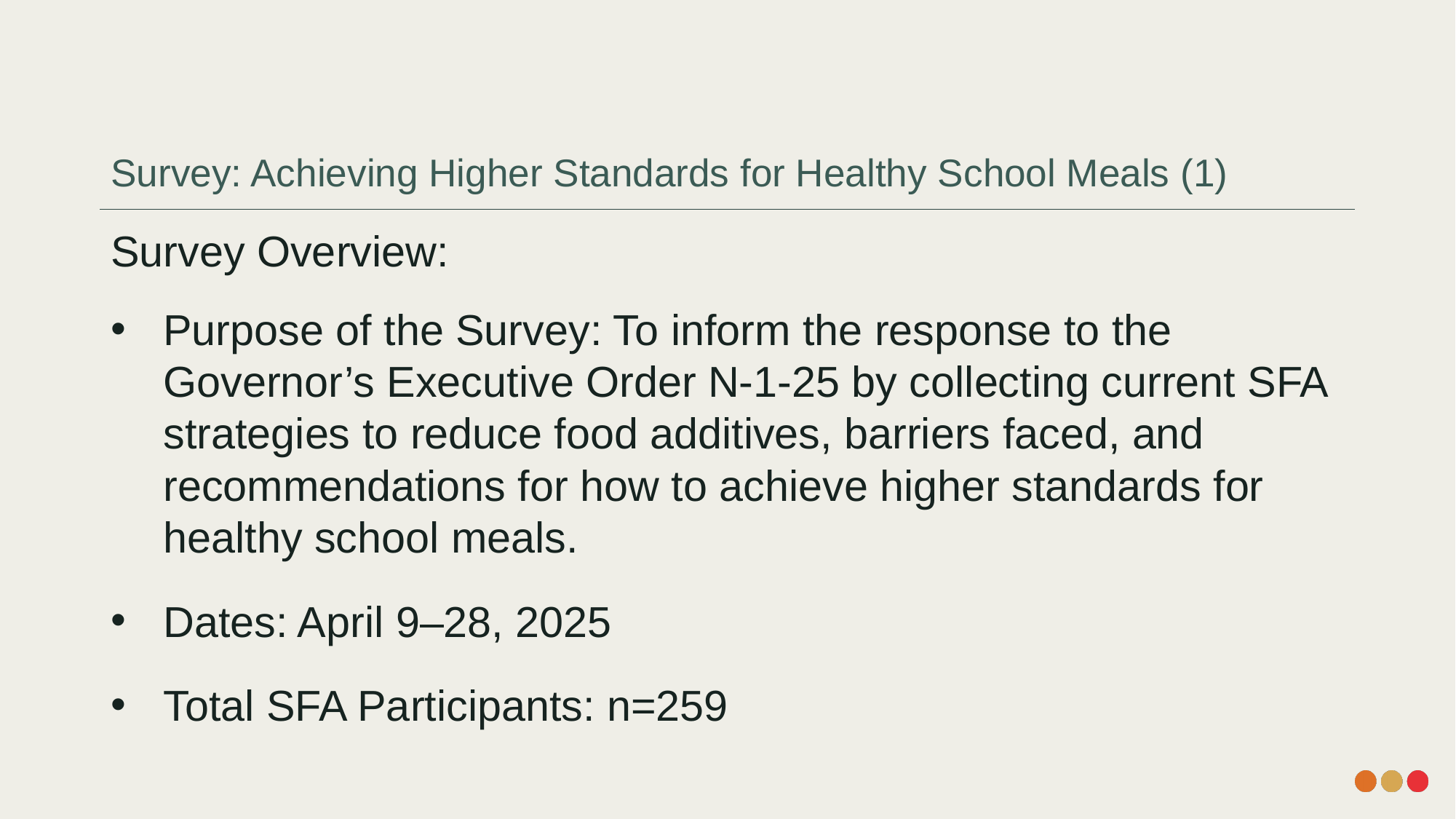

# Survey: Achieving Higher Standards for Healthy School Meals (1)
Survey Overview:
Purpose of the Survey: To inform the response to the Governor’s Executive Order N-1-25 by collecting current SFA strategies to reduce food additives, barriers faced, and recommendations for how to achieve higher standards for healthy school meals.
Dates: April 9–28, 2025
Total SFA Participants: n=259